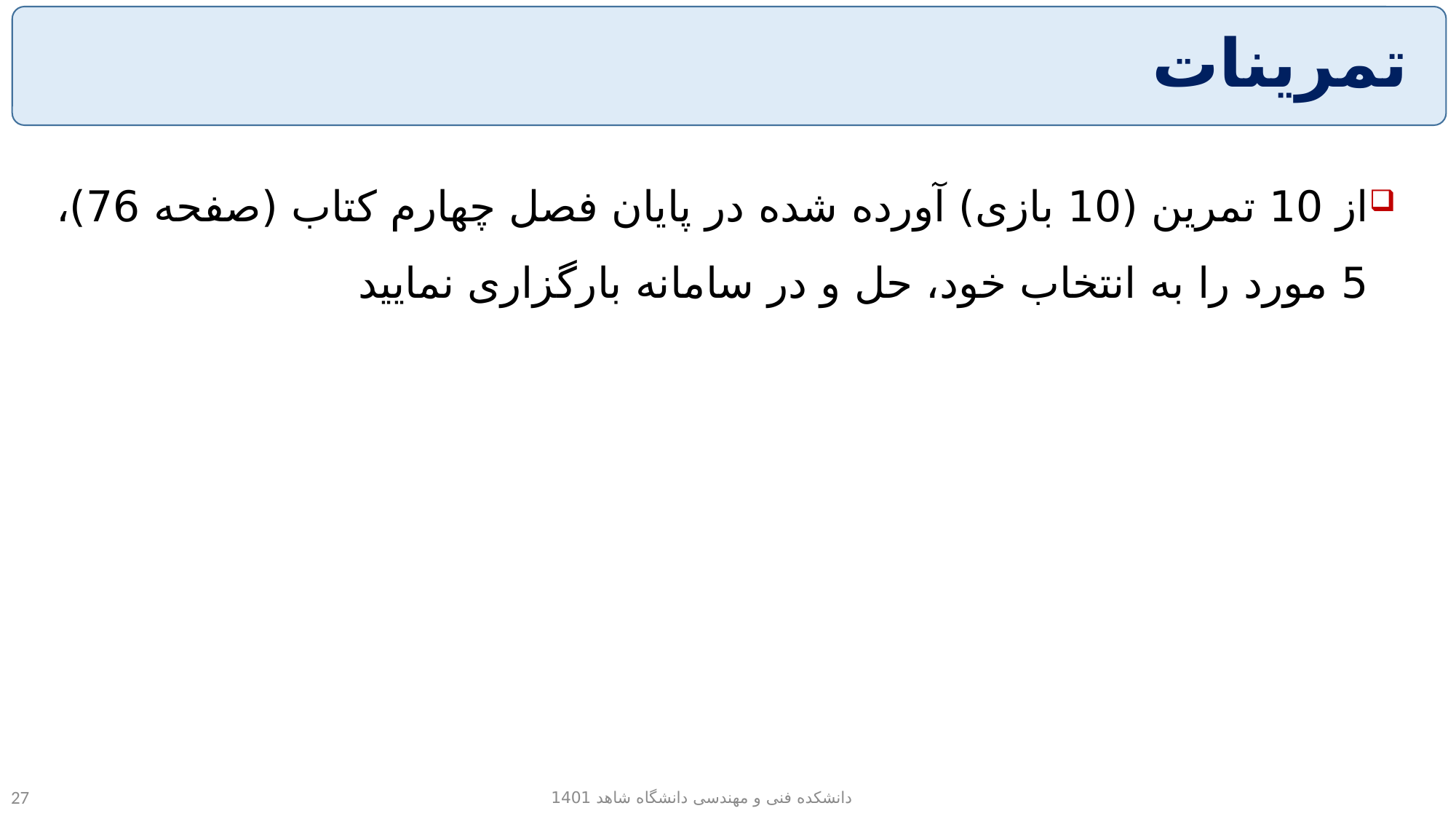

# تمرینات
از 10 تمرین (10 بازی) آورده شده در پایان فصل چهارم کتاب (صفحه 76)، 5 مورد را به انتخاب خود، حل و در سامانه بارگزاری نمایید
دانشکده فنی و مهندسی دانشگاه شاهد 1401
27